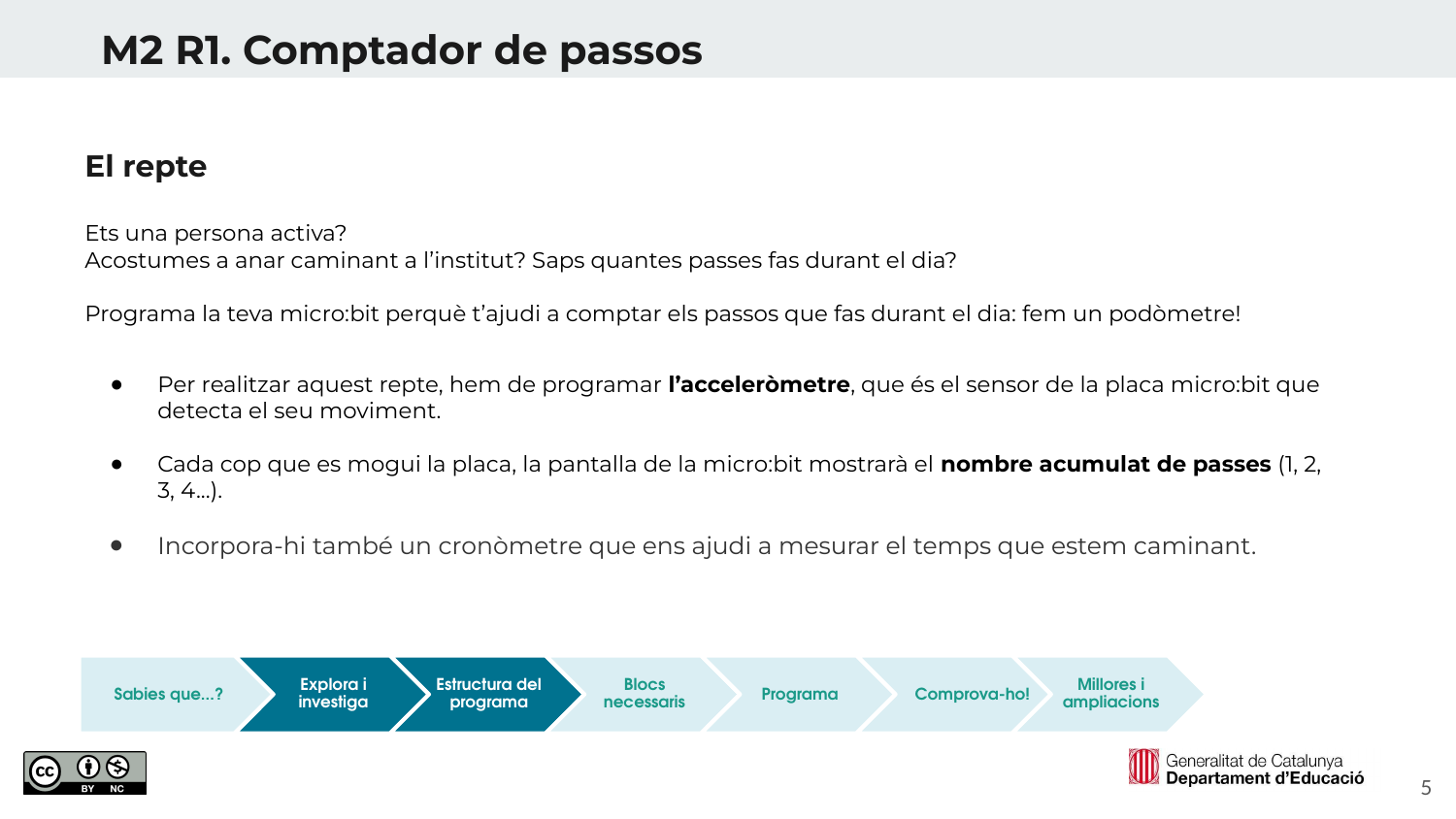

M2 R1. Comptador de passos
El repte

Ets una persona activa?
Acostumes a anar caminant a l’institut? Saps quantes passes fas durant el dia?

Programa la teva micro:bit perquè t’ajudi a comptar els passos que fas durant el dia: fem un podòmetre!

Per realitzar aquest repte, hem de programar l’acceleròmetre, que és el sensor de la placa micro:bit que detecta el seu moviment.

Cada cop que es mogui la placa, la pantalla de la micro:bit mostrarà el nombre acumulat de passes (1, 2, 3, 4...).

Incorpora-hi també un cronòmetre que ens ajudi a mesurar el temps que estem caminant.

Comprova-ho!

Sabies que...?

Explora i investiga

Estructura del programa

Blocs necessaris

Programa

Millores i ampliacions
5